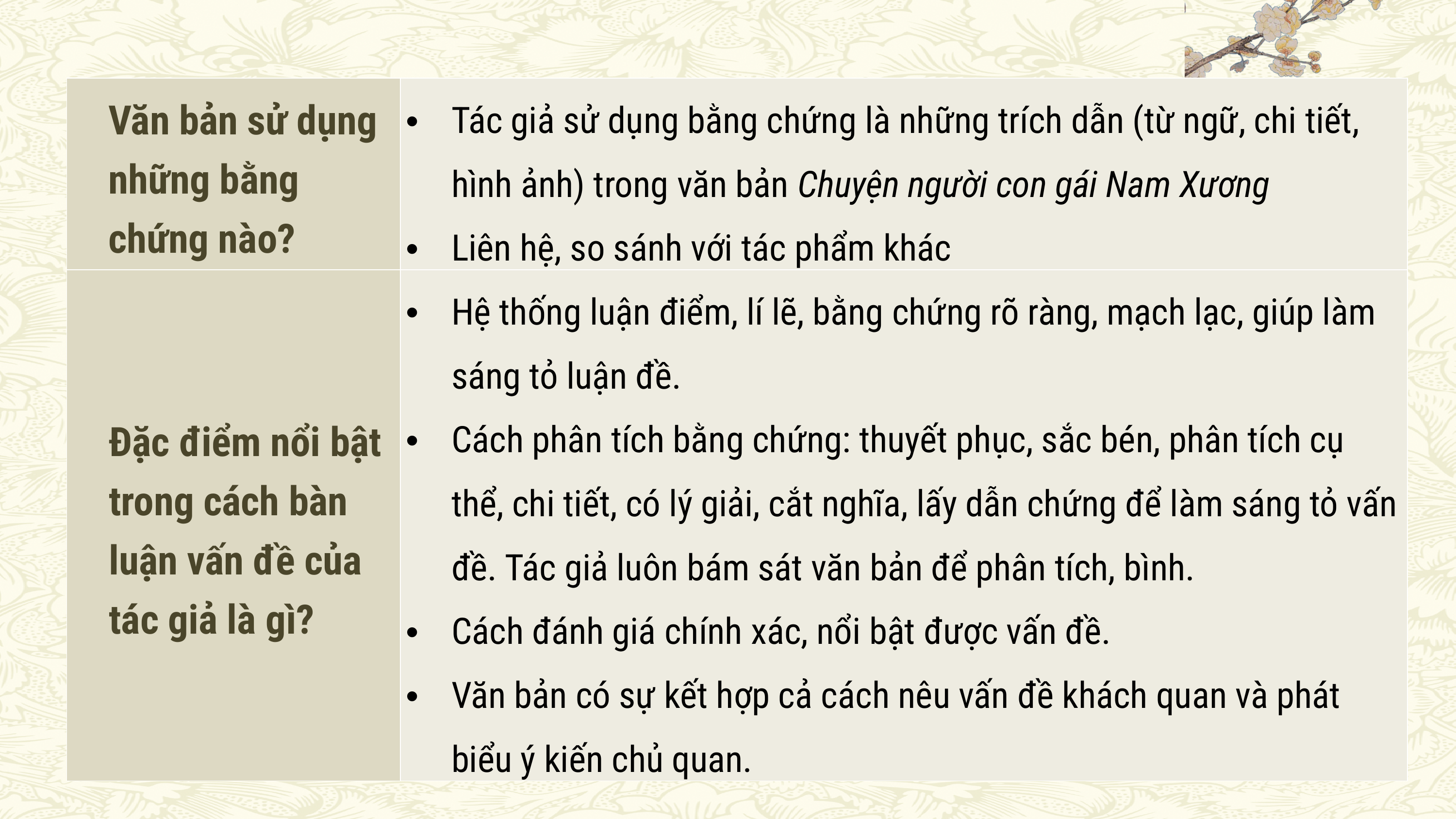

| Văn bản sử dụng những bằng chứng nào? | Tác giả sử dụng bằng chứng là những trích dẫn (từ ngữ, chi tiết, hình ảnh) trong văn bản Chuyện người con gái Nam Xương Liên hệ, so sánh với tác phẩm khác |
| --- | --- |
| Đặc điểm nổi bật trong cách bàn luận vấn đề của tác giả là gì? | Hệ thống luận điểm, lí lẽ, bằng chứng rõ ràng, mạch lạc, giúp làm sáng tỏ luận đề. Cách phân tích bằng chứng: thuyết phục, sắc bén, phân tích cụ thể, chi tiết, có lý giải, cắt nghĩa, lấy dẫn chứng để làm sáng tỏ vấn đề. Tác giả luôn bám sát văn bản để phân tích, bình. Cách đánh giá chính xác, nổi bật được vấn đề. Văn bản có sự kết hợp cả cách nêu vấn đề khách quan và phát biểu ý kiến chủ quan. |